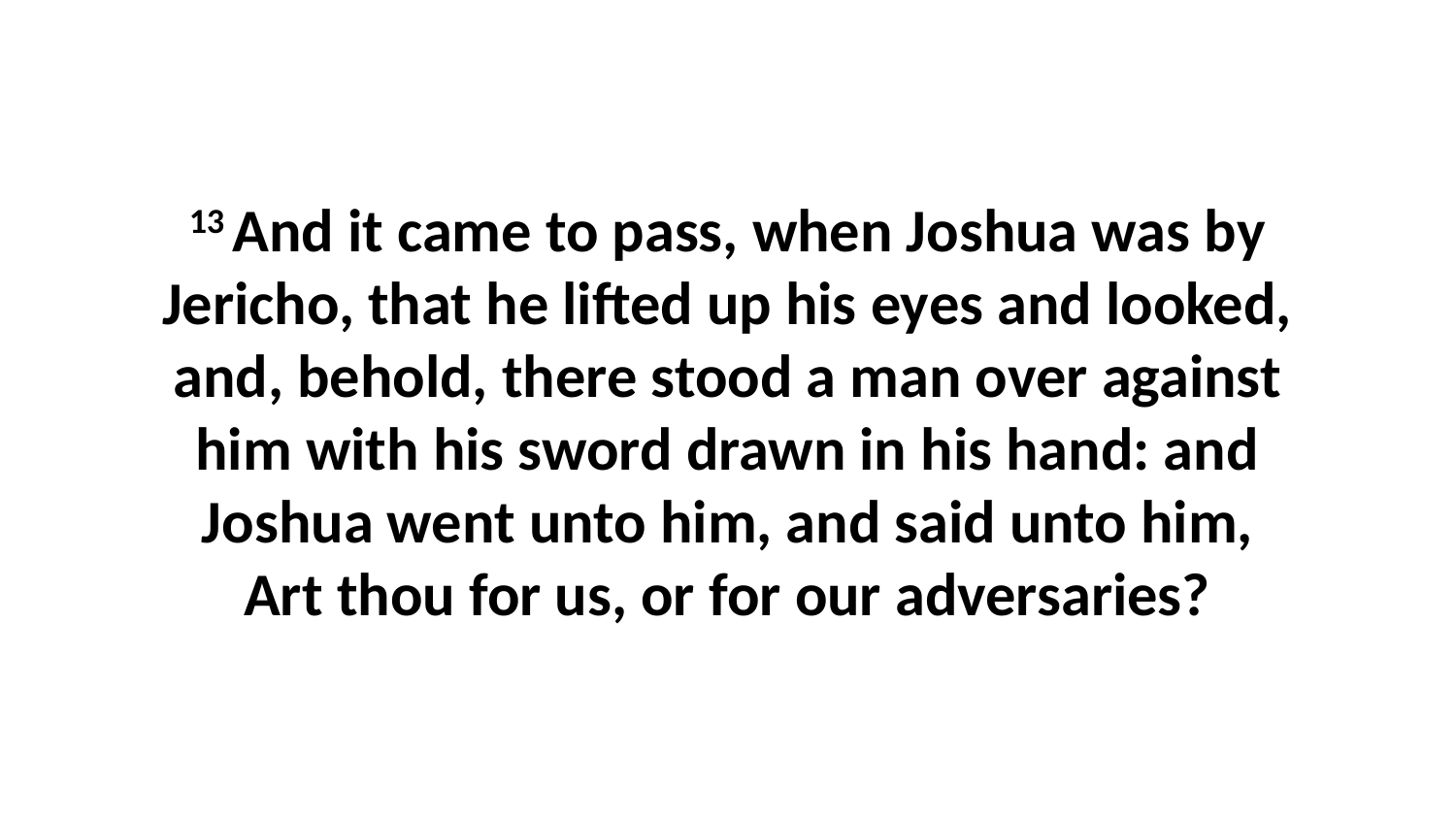

13 And it came to pass, when Joshua was by Jericho, that he lifted up his eyes and looked, and, behold, there stood a man over against him with his sword drawn in his hand: and Joshua went unto him, and said unto him, Art thou for us, or for our adversaries?